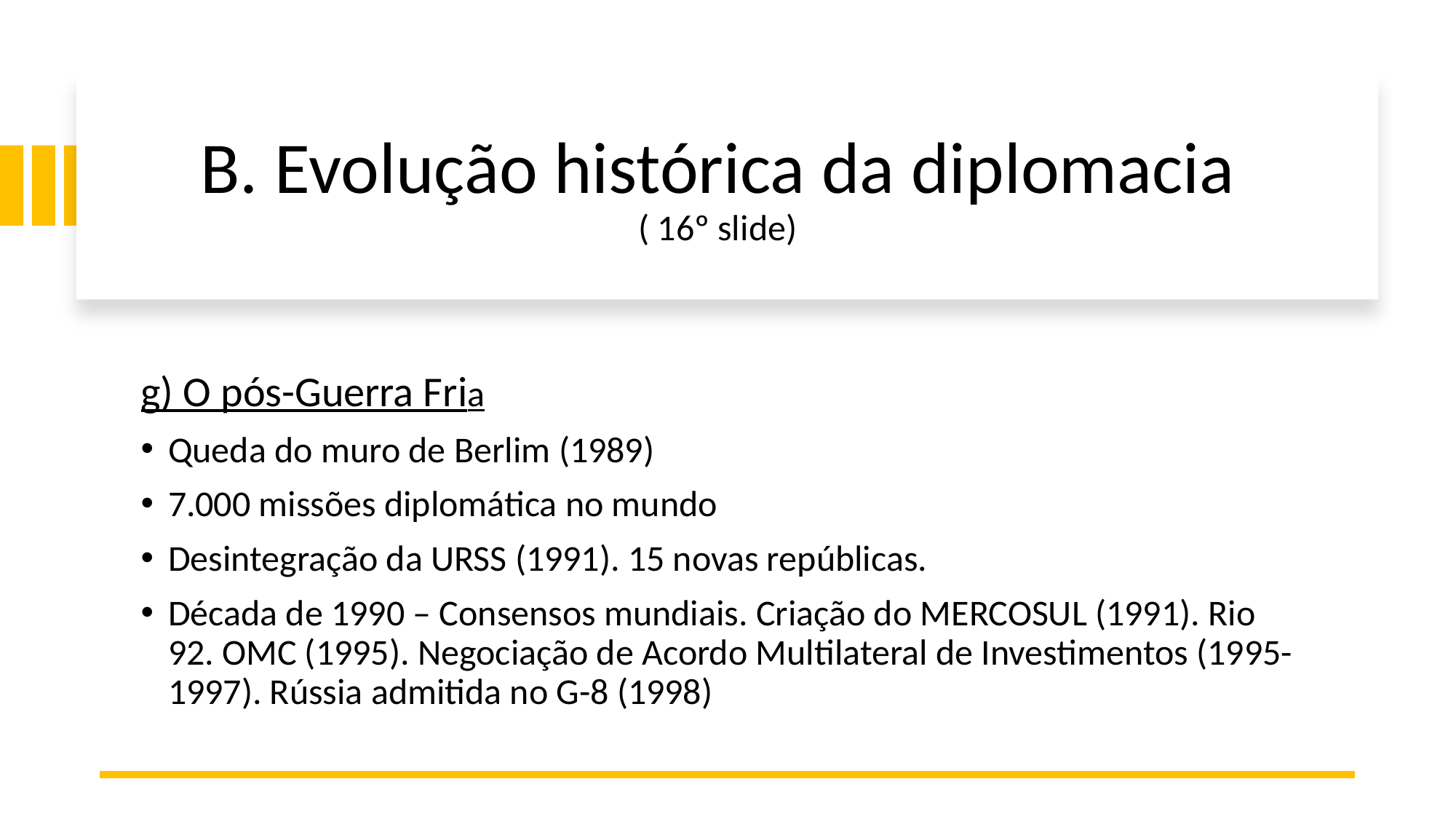

# B. Evolução histórica da diplomacia ( 16º slide)

g) O pós-Guerra Fria
Queda do muro de Berlim (1989)
7.000 missões diplomática no mundo
Desintegração da URSS (1991). 15 novas repúblicas.
Década de 1990 – Consensos mundiais. Criação do MERCOSUL (1991). Rio 92. OMC (1995). Negociação de Acordo Multilateral de Investimentos (1995-1997). Rússia admitida no G-8 (1998)